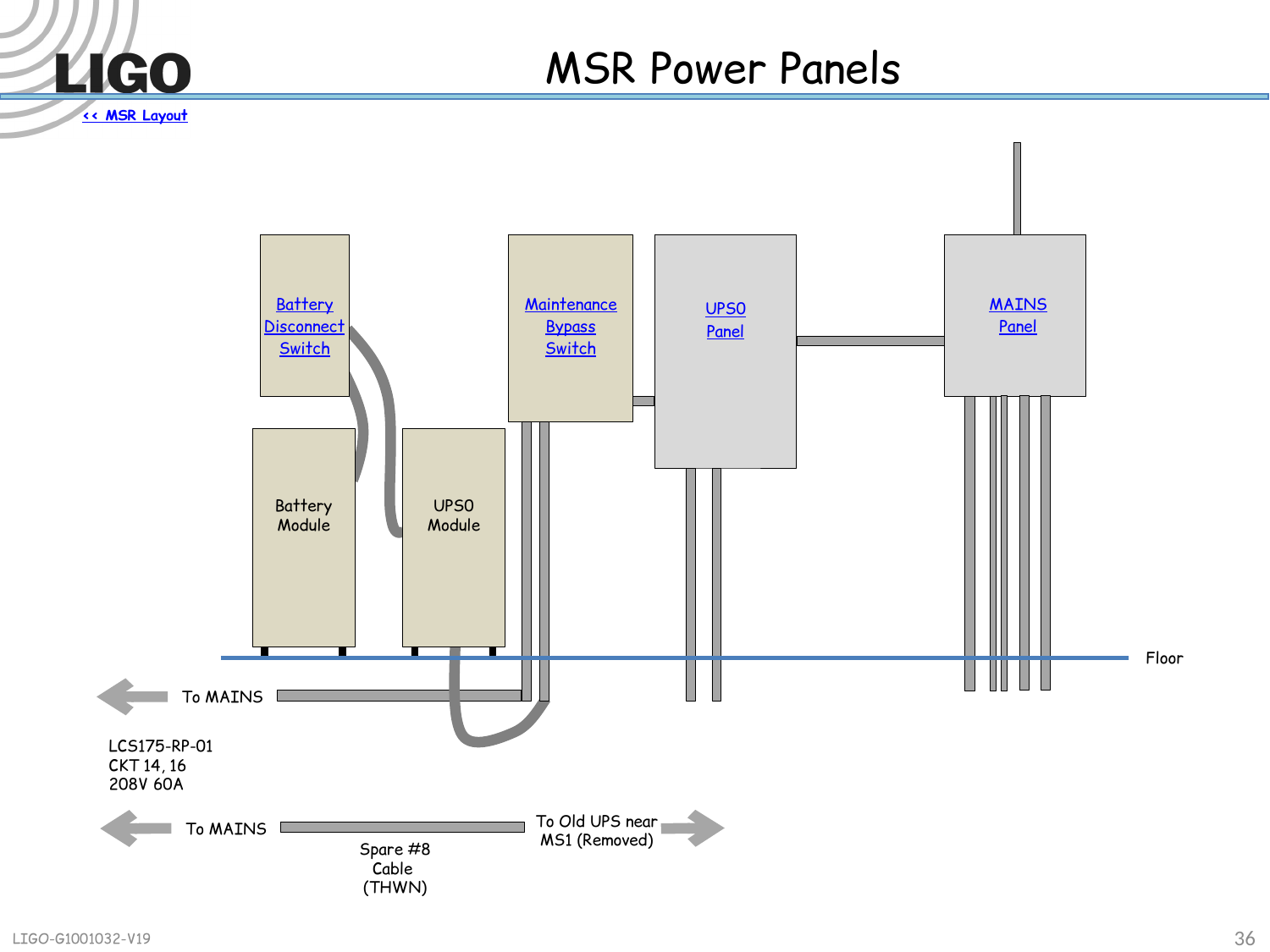

# MSR Power Panels
<< MSR Layout

Battery
Disconnect
Switch
Maintenance
Bypass
Switch
MAINS
Panel
UPS0
Panel

Battery
Module
UPS0
Module

Floor

To MAINS
LCS175-RP-01
CKT 14, 16
208V 60A

To Old UPS near MS1 (Removed)
To MAINS
Spare #8 Cable  (THWN)
36
LIGO-G1001032-V19